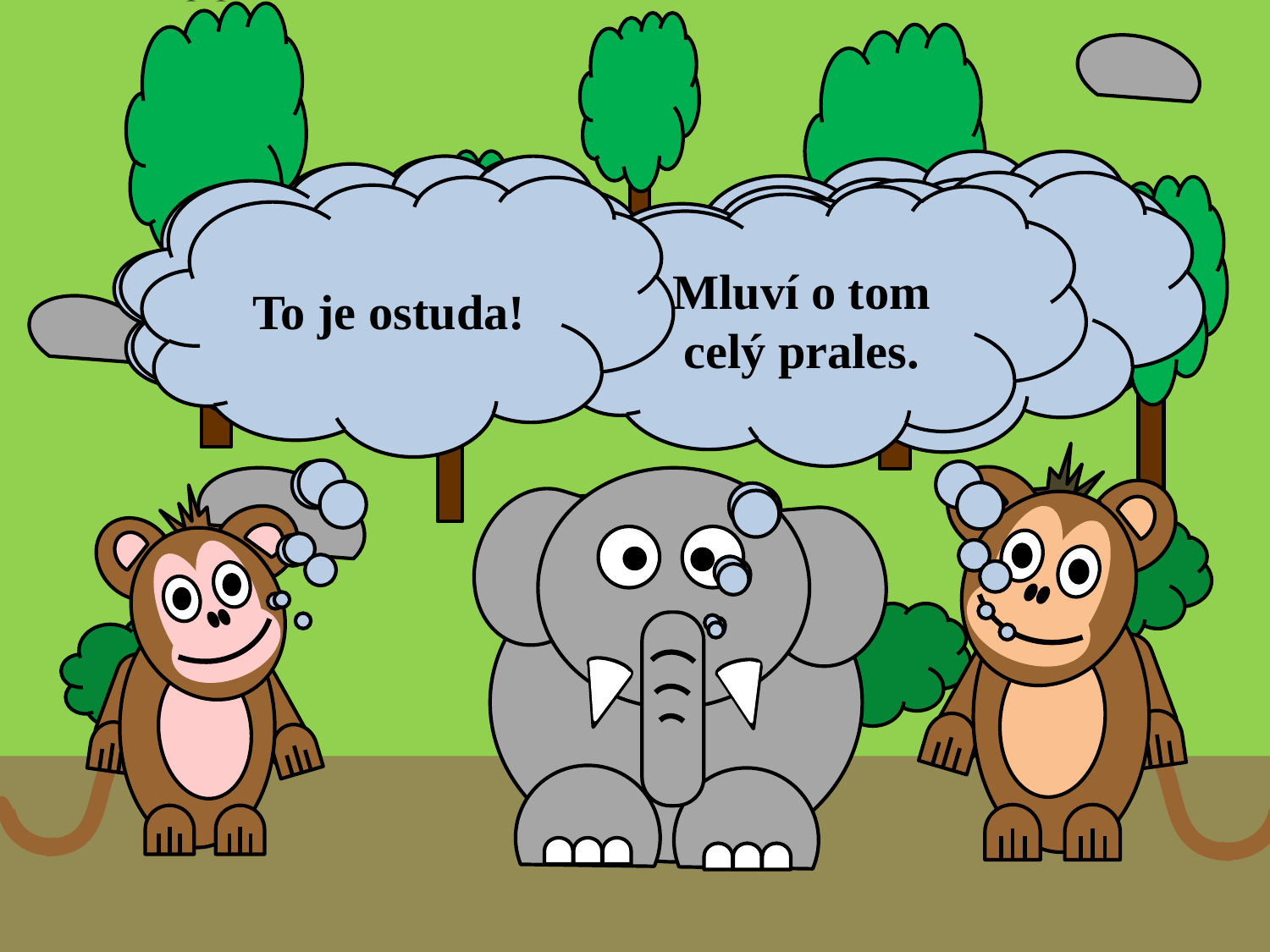

Ahoj Sloníku.
Stala se hrozná věc!
Ahoj Sloníku.
Jak to víš?
To je ostuda!
Myslíte tu fotku na síti?
Co se děje? Co potřebujete?
Čau Opičáci.
Mluví o tom celý prales.